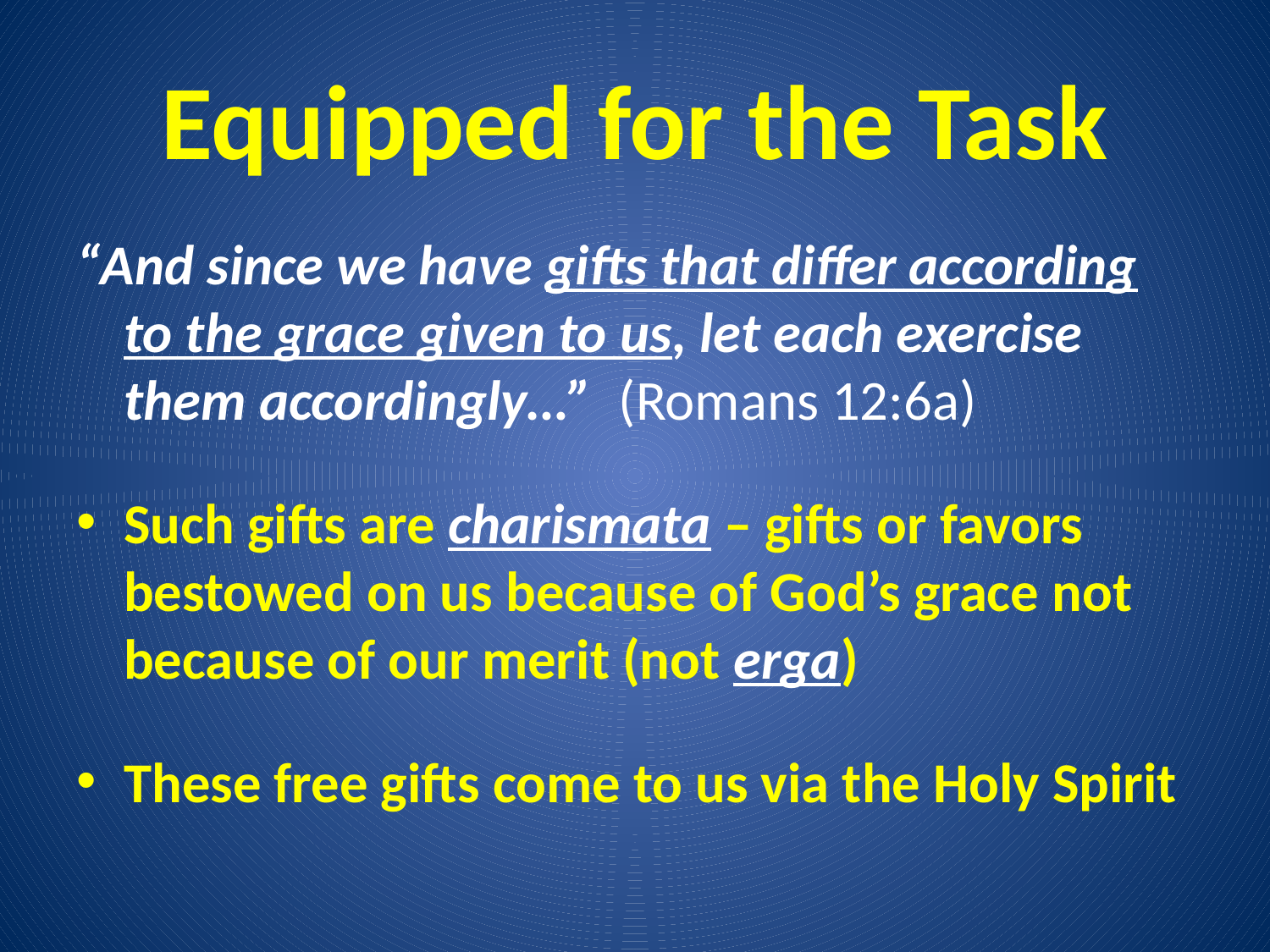

# Equipped for the Task
“And since we have gifts that differ according to the grace given to us, let each exercise them accordingly…”  (Romans 12:6a)

Such gifts are charismata – gifts or favors bestowed on us because of God’s grace not because of our merit (not erga)

These free gifts come to us via the Holy Spirit